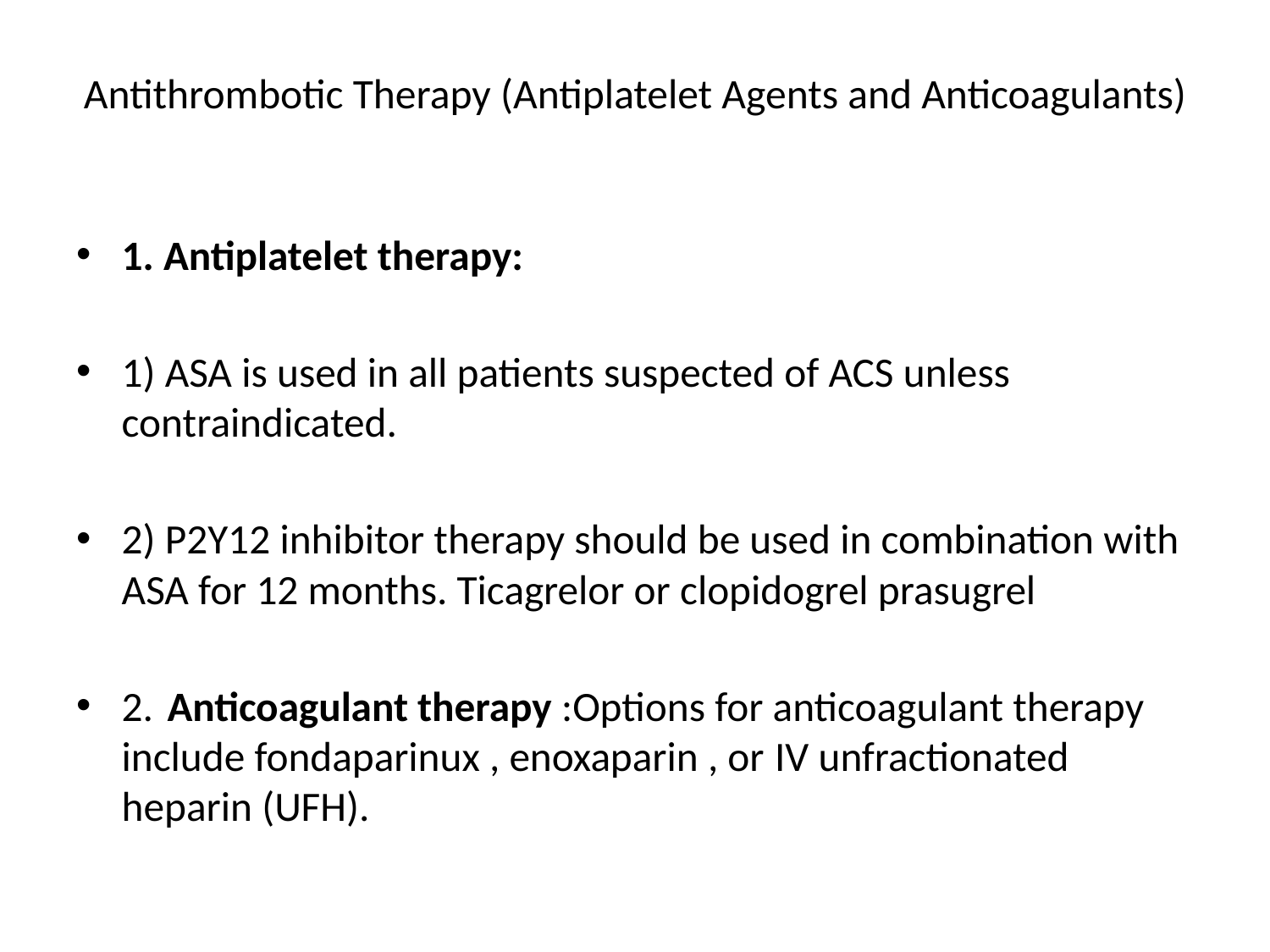

# Antithrombotic Therapy (Antiplatelet Agents and Anticoagulants)
1. Antiplatelet therapy:

1) ASA is used in all patients suspected of ACS unless contraindicated.

2) P2Y12 inhibitor therapy should be used in combination with ASA for 12 months. Ticagrelor or clopidogrel prasugrel

2. Anticoagulant therapy :Options for anticoagulant therapy include fondaparinux , enoxaparin , or IV unfractionated heparin (UFH).